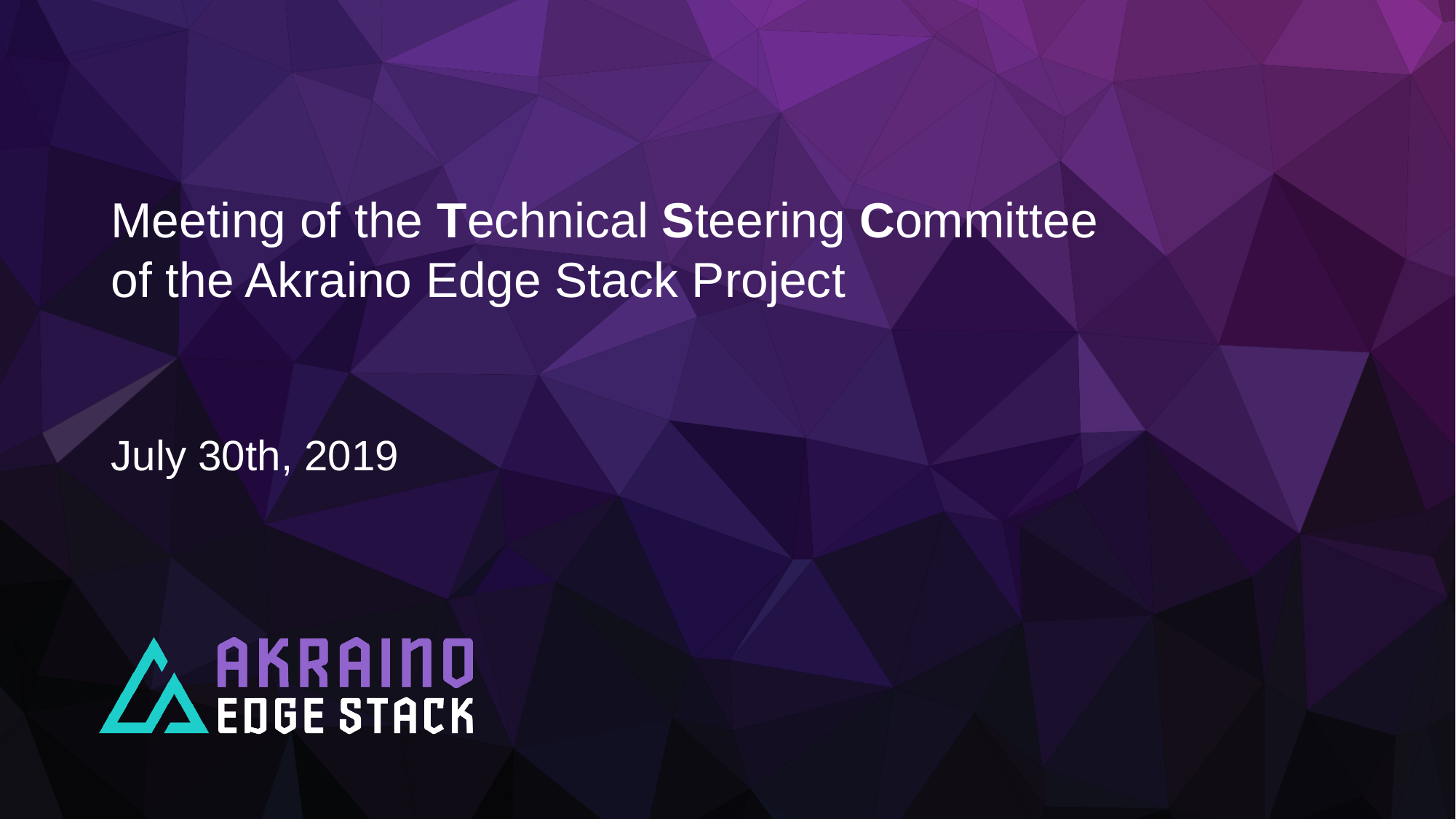

# Meeting of the Technical Steering Committee of the Akraino Edge Stack Project
July 30th, 2019